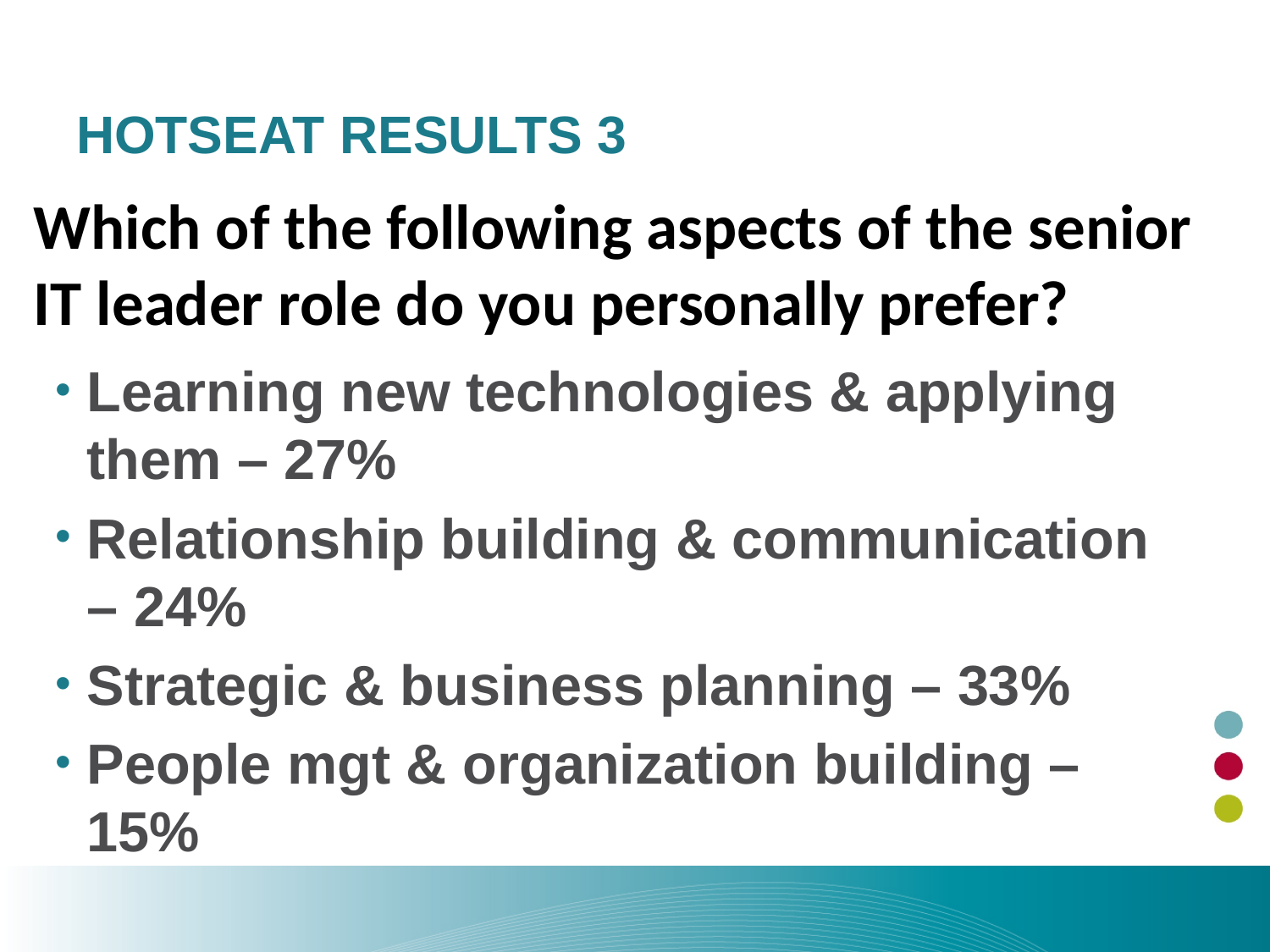

# HOTSEAT Results 3
Which of the following aspects of the senior IT leader role do you personally prefer?
Learning new technologies & applying them – 27%
Relationship building & communication – 24%
Strategic & business planning – 33%
People mgt & organization building – 15%